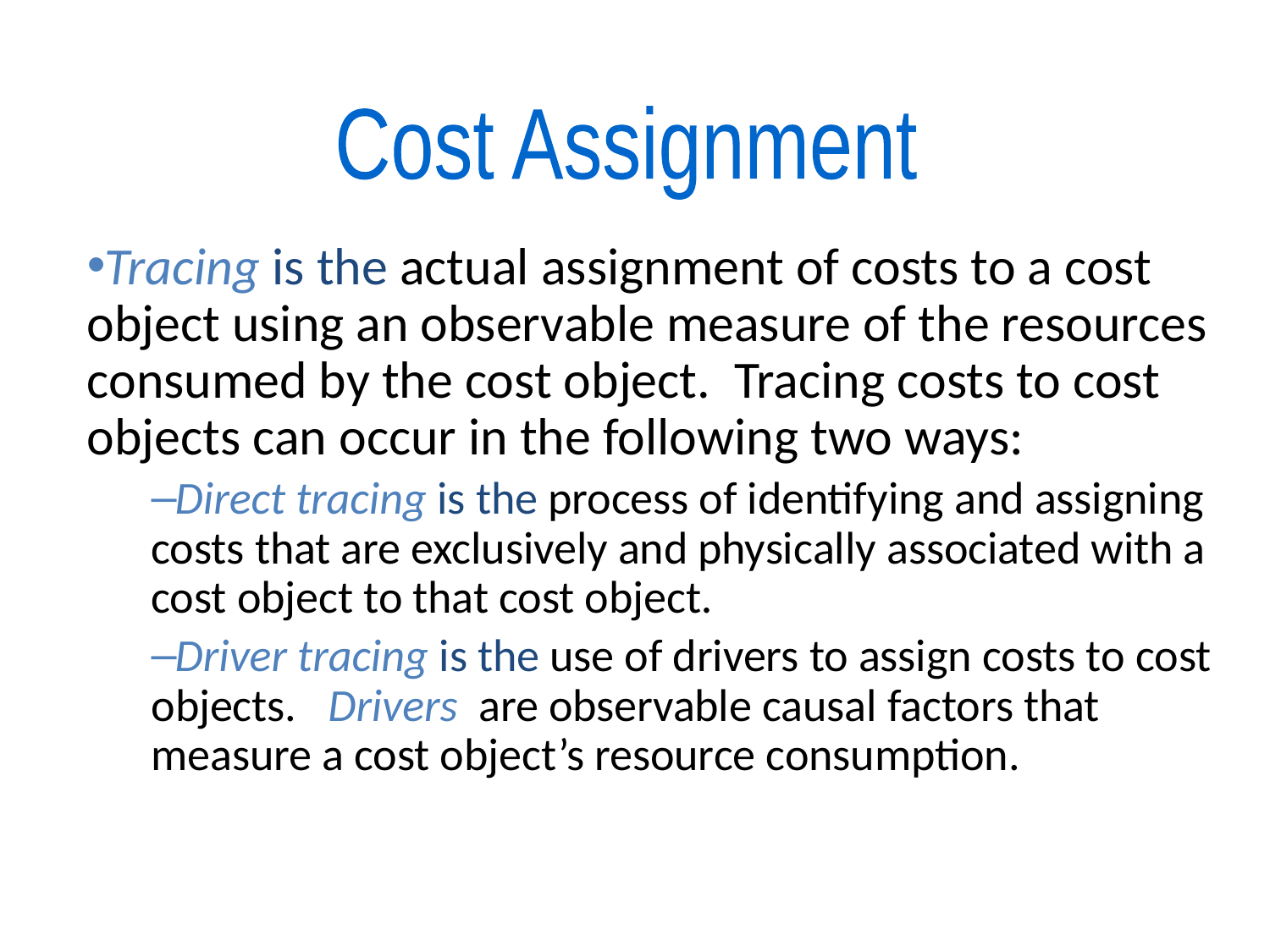

Cost Assignment
Tracing is the actual assignment of costs to a cost object using an observable measure of the resources consumed by the cost object.  Tracing costs to cost objects can occur in the following two ways:
Direct tracing is the process of identifying and assigning costs that are exclusively and physically associated with a cost object to that cost object.
Driver tracing is the use of drivers to assign costs to cost objects.   Drivers  are observable causal factors that measure a cost object’s resource consumption.